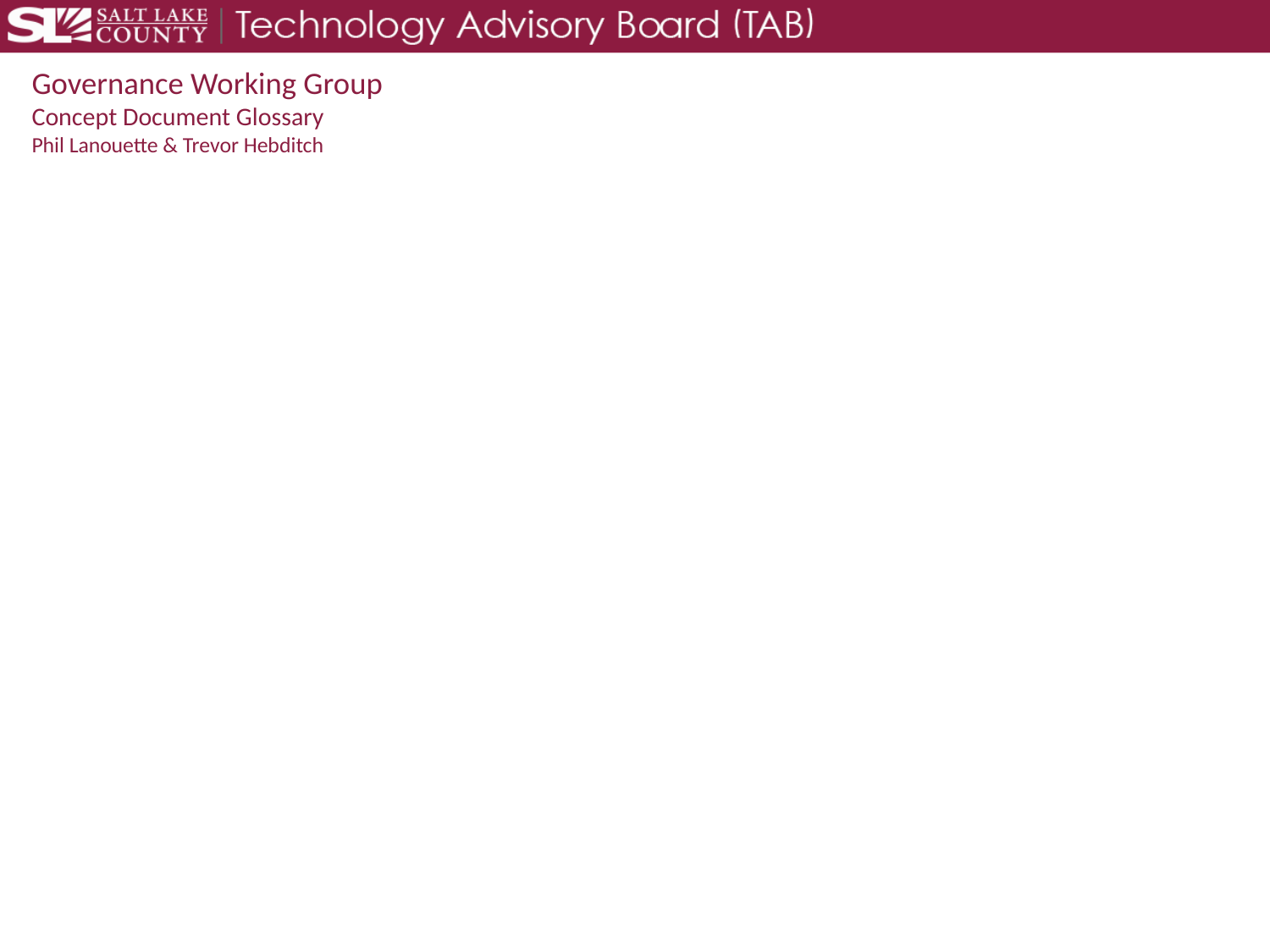

# Governance Working Group Concept Document Glossary Phil Lanouette & Trevor Hebditch